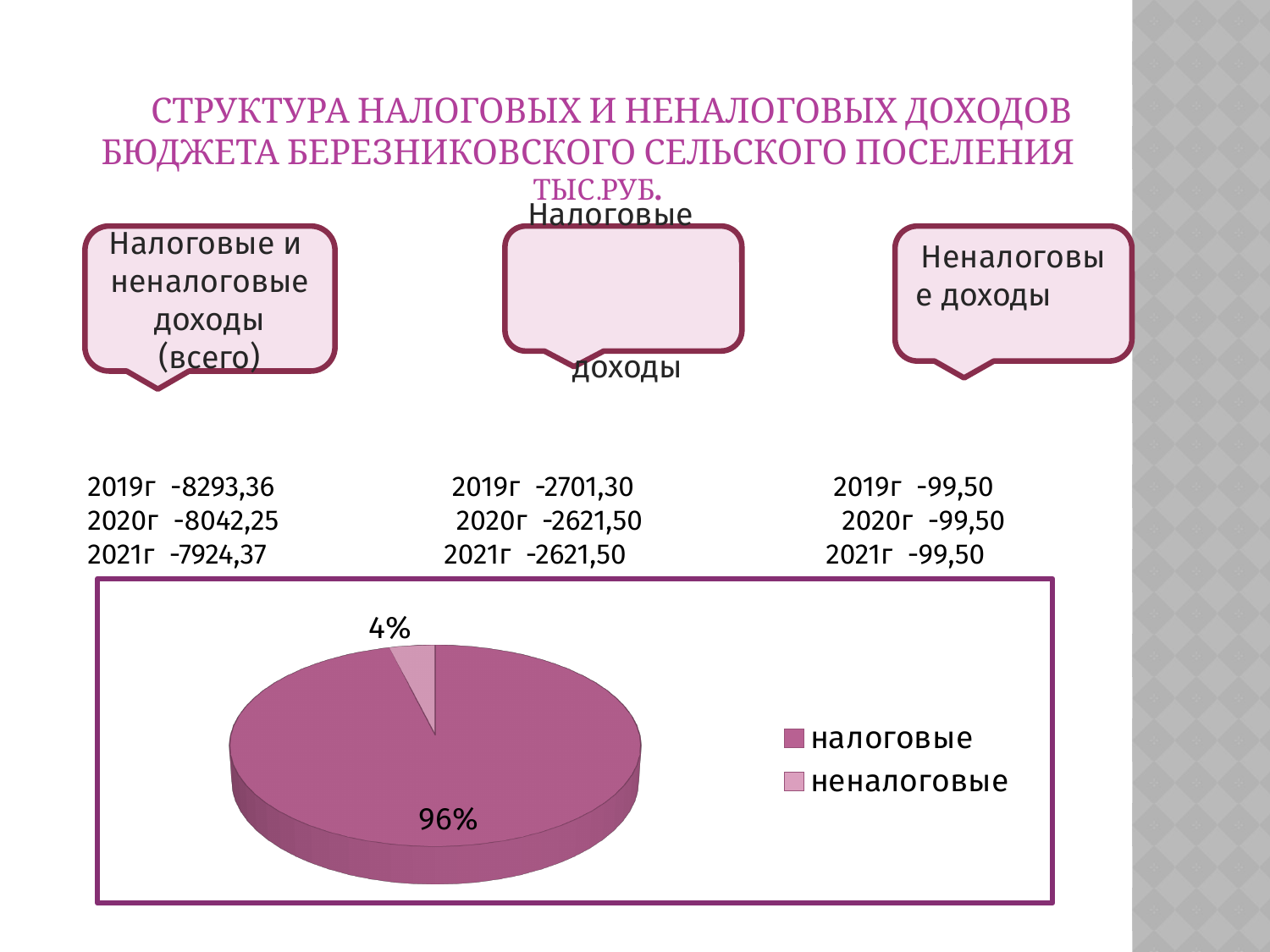

# Структура налоговых и неналоговых доходов бюджета БЕРЕЗНИКОВСКОГО сельского поселения тыс.руб.
              20

2019г  -8293,36                        2019г  -2701,30                           2019г  -99,50
2020г  -8042,25                        2020г  -2621,50                           2020г  -99,50
2021г  -7924,37                        2021г  -2621,50                           2021г  -99,50
Налоговые и
неналоговые доходы (всего)
Налоговые
 доходы
Неналоговые доходы

[unsupported chart]